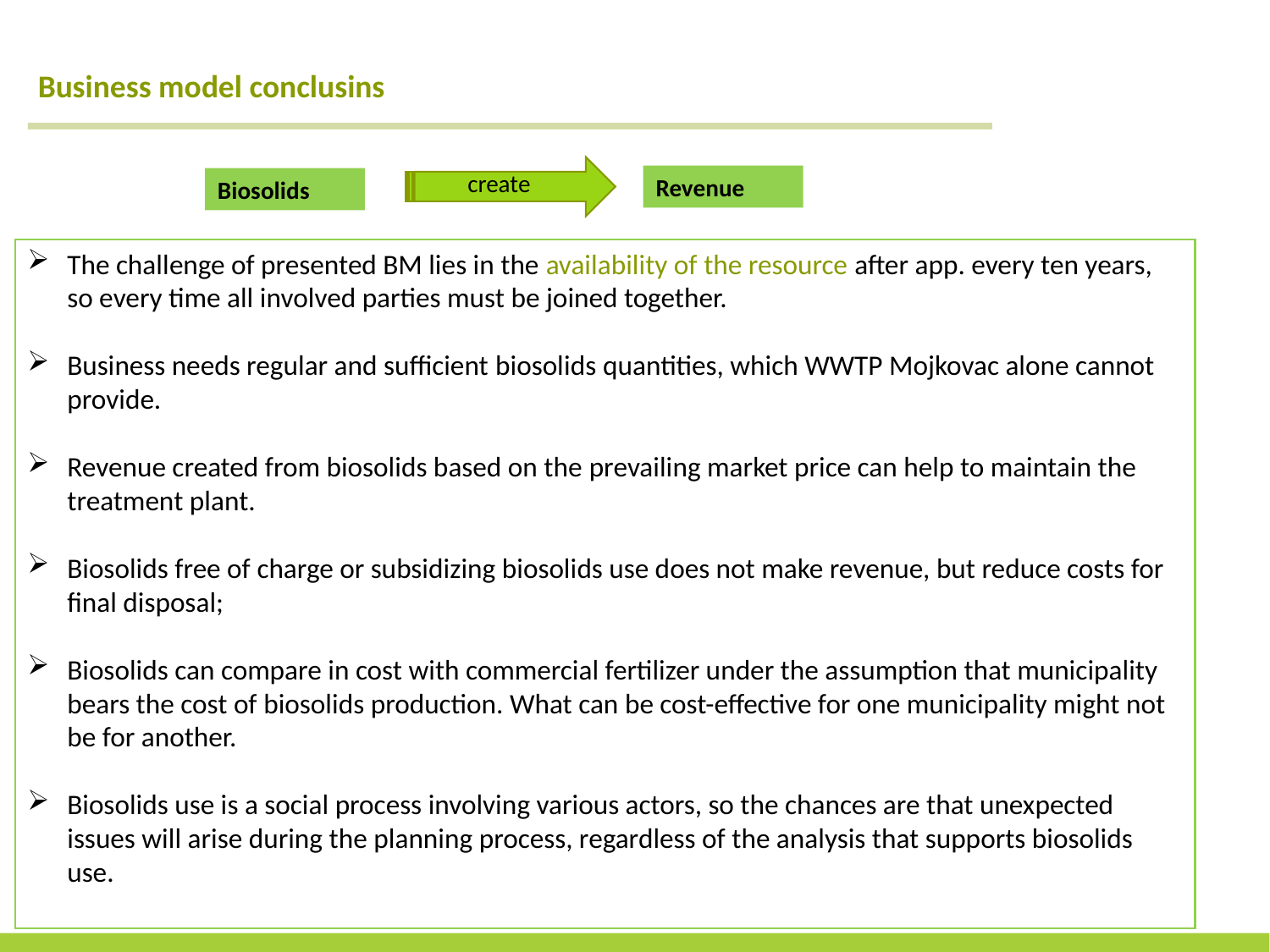

Business model conclusins

create
Revenue
Biosolids
The challenge of presented BM lies in the availability of the resource after app. every ten years, so every time all involved parties must be joined together.

Business needs regular and sufficient biosolids quantities, which WWTP Mojkovac alone cannot provide.

Revenue created from biosolids based on the prevailing market price can help to maintain the treatment plant.

Biosolids free of charge or subsidizing biosolids use does not make revenue, but reduce costs for final disposal;

Biosolids can compare in cost with commercial fertilizer under the assumption that municipality bears the cost of biosolids production. What can be cost-effective for one municipality might not be for another.

Biosolids use is a social process involving various actors, so the chances are that unexpected issues will arise during the planning process, regardless of the analysis that supports biosolids use.